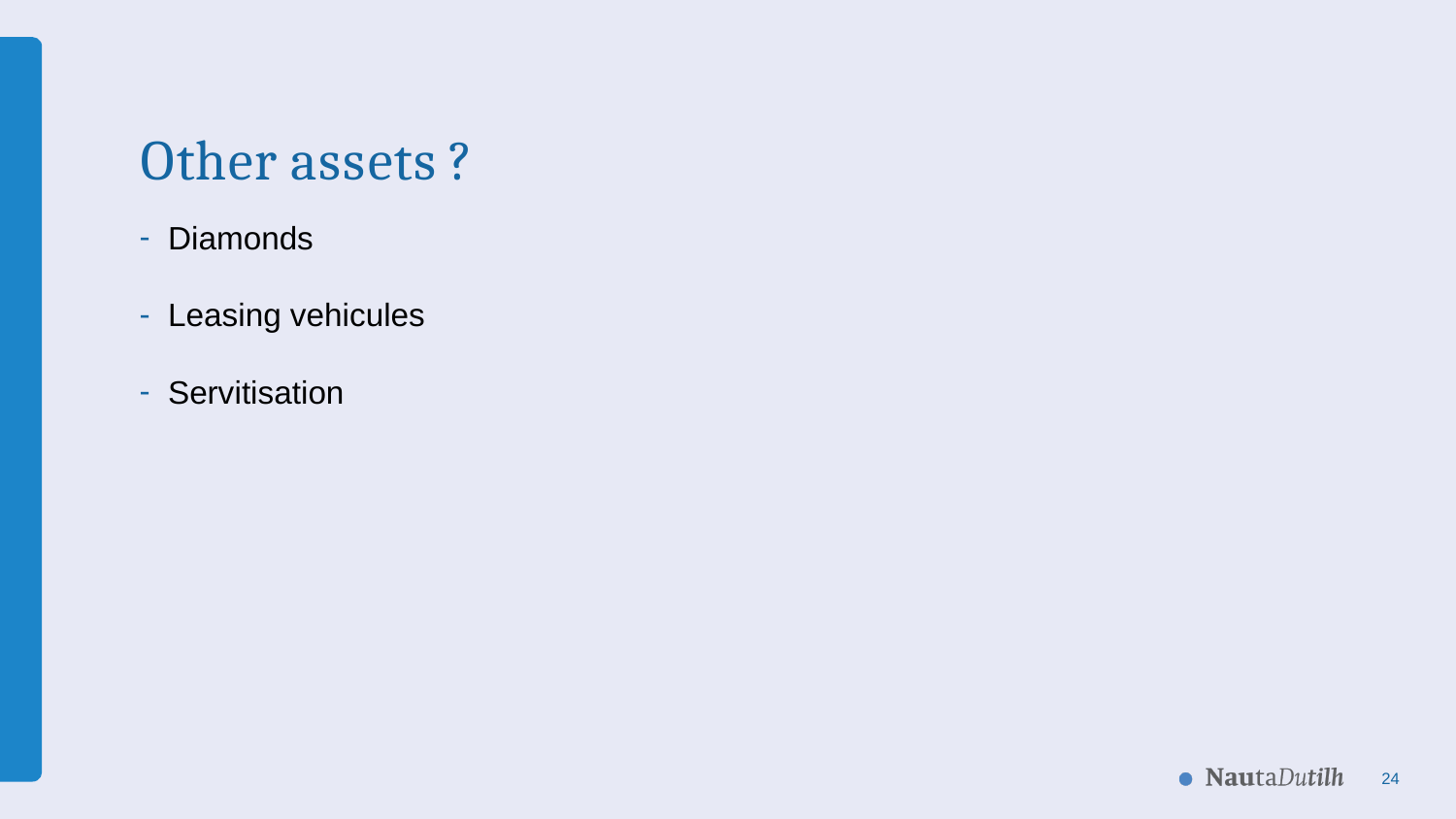

# Other assets ?
Diamonds

Leasing vehicules

Servitisation
24